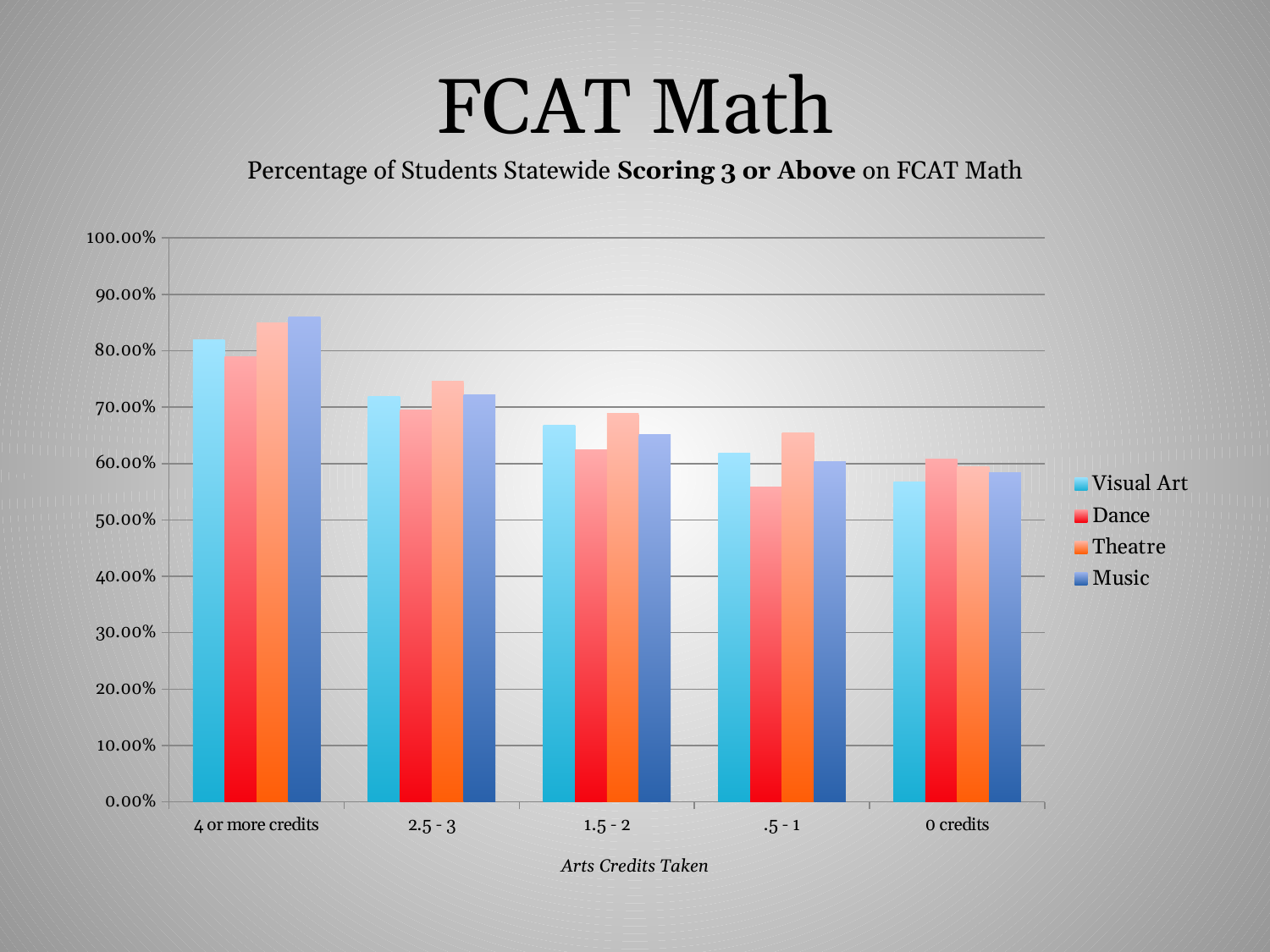

FCAT Math
Percentage of Students Statewide Scoring 3 or Above on FCAT Math

### Chart

| Category | Visual Art | Dance | Theatre | Music |
|---|---|---|---|---|
| 4 or more credits | 0.818888224745965 | 0.789359391965255 | 0.849322210636079 | 0.85978982300885 |
| 2.5 - 3 | 0.71949525353091 | 0.694444444444444 | 0.7453095684803 | 0.722089387529888 |
| 1.5 - 2 | 0.667956619368401 | 0.625078369905956 | 0.688477951635846 | 0.651421366345713 |
| .5 - 1 | 0.61868384859176 | 0.558508914100486 | 0.654421945309796 | 0.603489294210944 |
| 0 credits | 0.566893377016547 | 0.608365967291753 | 0.594745823007676 | 0.583347683236787 |
Arts Credits Taken